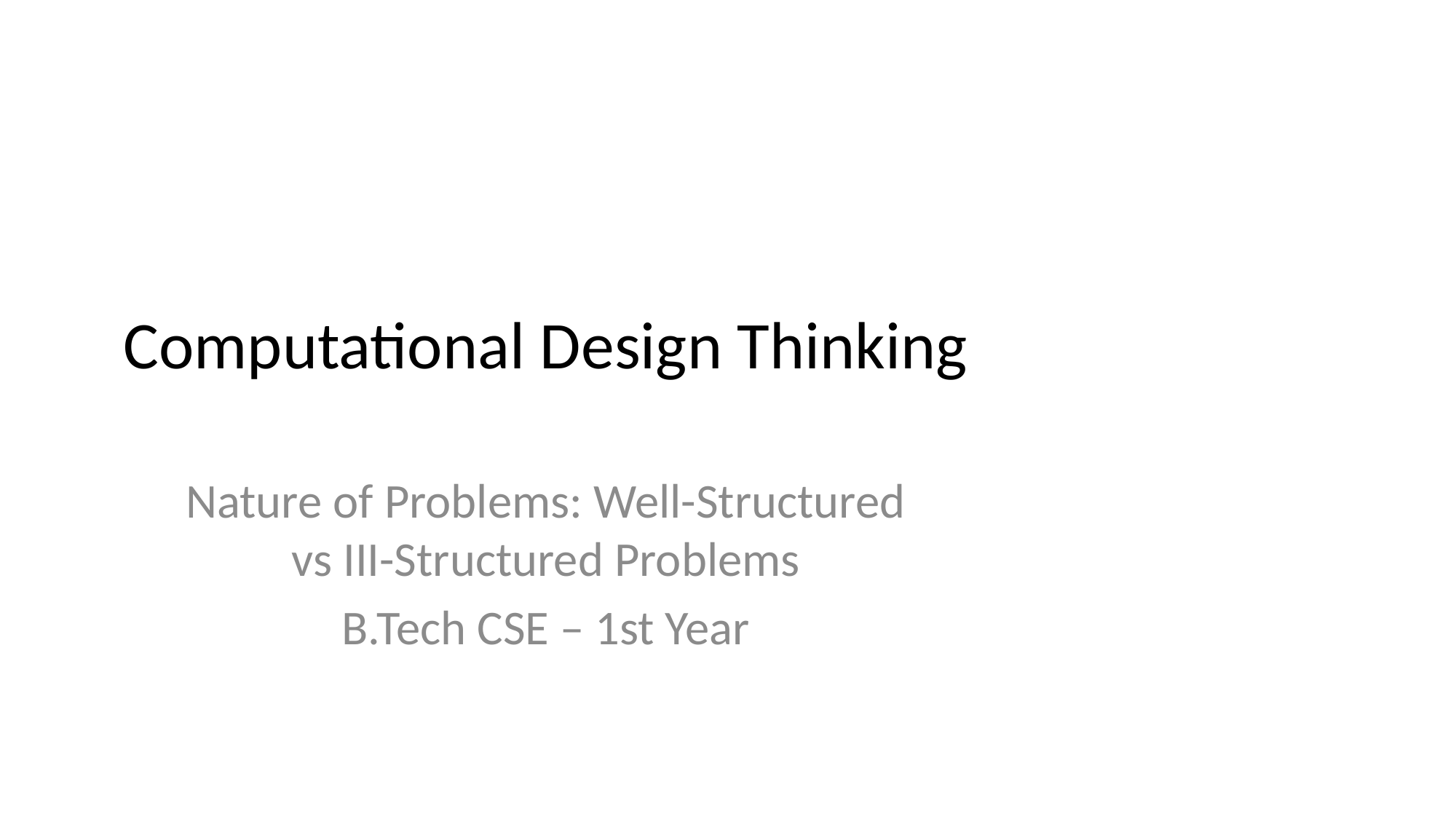

# Computational Design Thinking
Nature of Problems: Well-Structured vs III-Structured Problems
B.Tech CSE – 1st Year